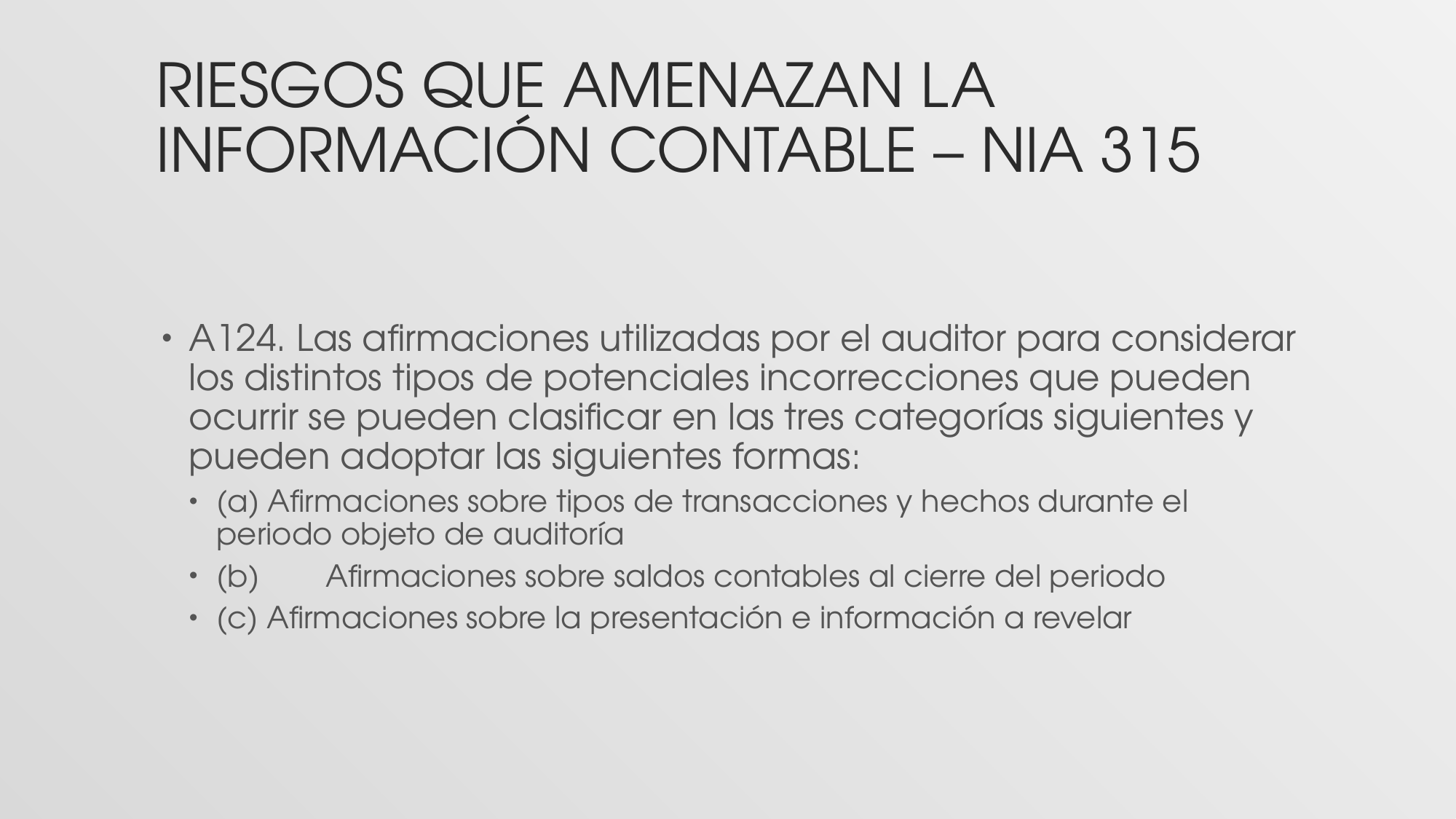

# Riesgos que amenazan la información contable – NIA 315
A124. Las afirmaciones utilizadas por el auditor para considerar los distintos tipos de potenciales incorrecciones que pueden ocurrir se pueden clasificar en las tres categorías siguientes y pueden adoptar las siguientes formas:
(a) Afirmaciones sobre tipos de transacciones y hechos durante el periodo objeto de auditoría
(b)	Afirmaciones sobre saldos contables al cierre del periodo
(c) Afirmaciones sobre la presentación e información a revelar